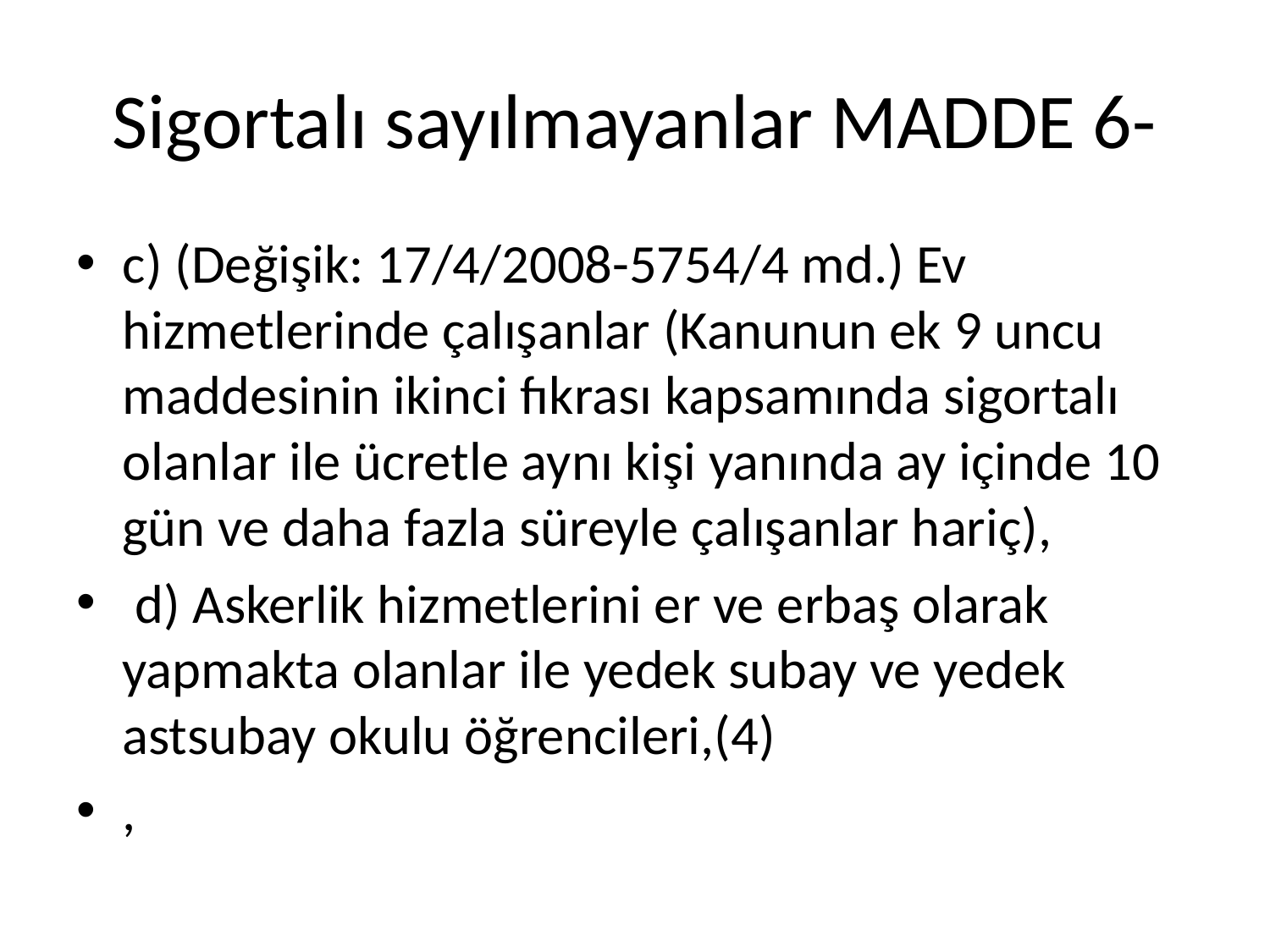

# Sigortalı sayılmayanlar MADDE 6-
c) (Değişik: 17/4/2008-5754/4 md.) Ev hizmetlerinde çalışanlar (Kanunun ek 9 uncu maddesinin ikinci fıkrası kapsamında sigortalı olanlar ile ücretle aynı kişi yanında ay içinde 10 gün ve daha fazla süreyle çalışanlar hariç),
 d) Askerlik hizmetlerini er ve erbaş olarak yapmakta olanlar ile yedek subay ve yedek astsubay okulu öğrencileri,(4)
,